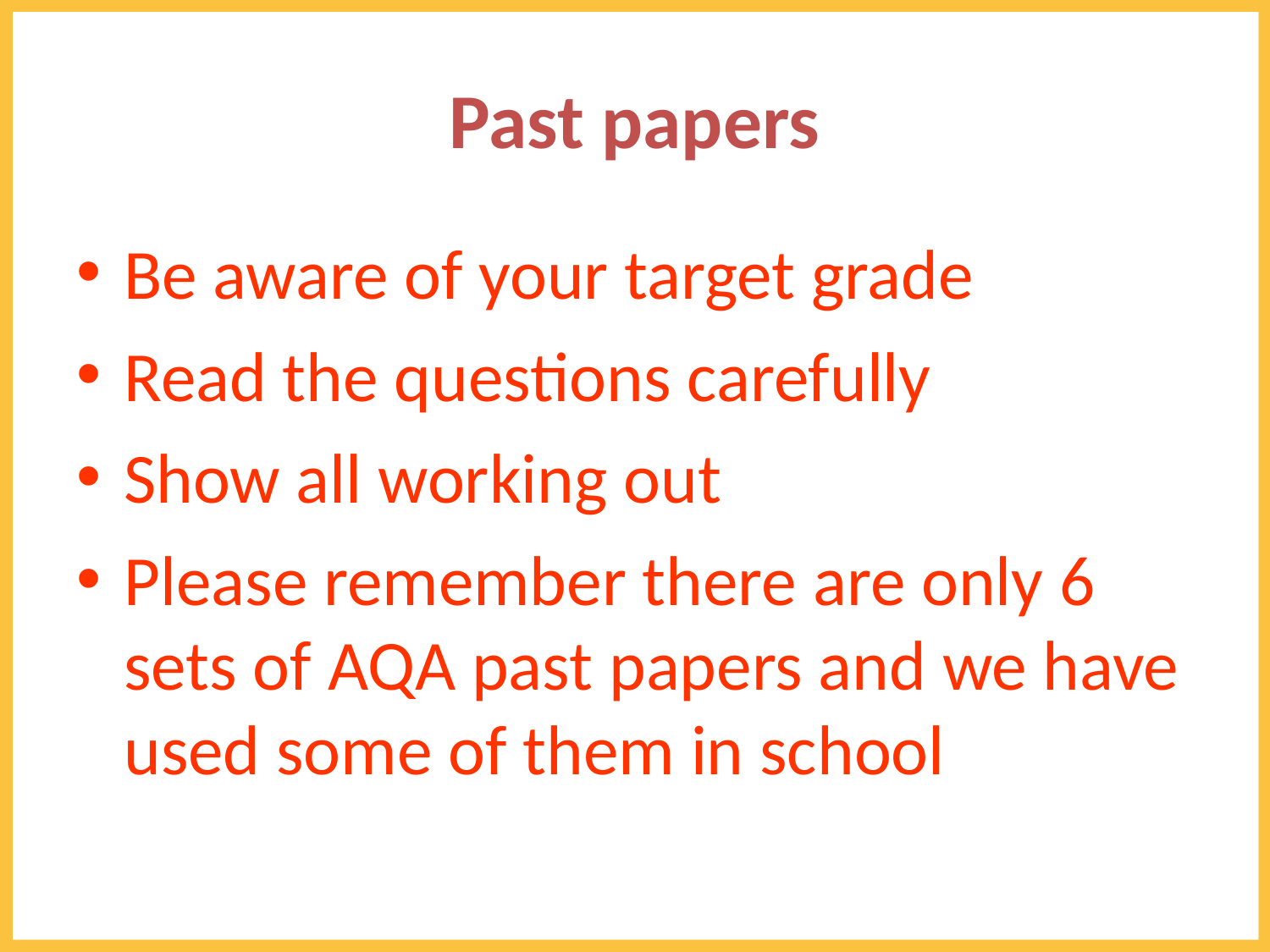

# Past papers
Be aware of your target grade
Read the questions carefully
Show all working out
Please remember there are only 6 sets of AQA past papers and we have used some of them in school